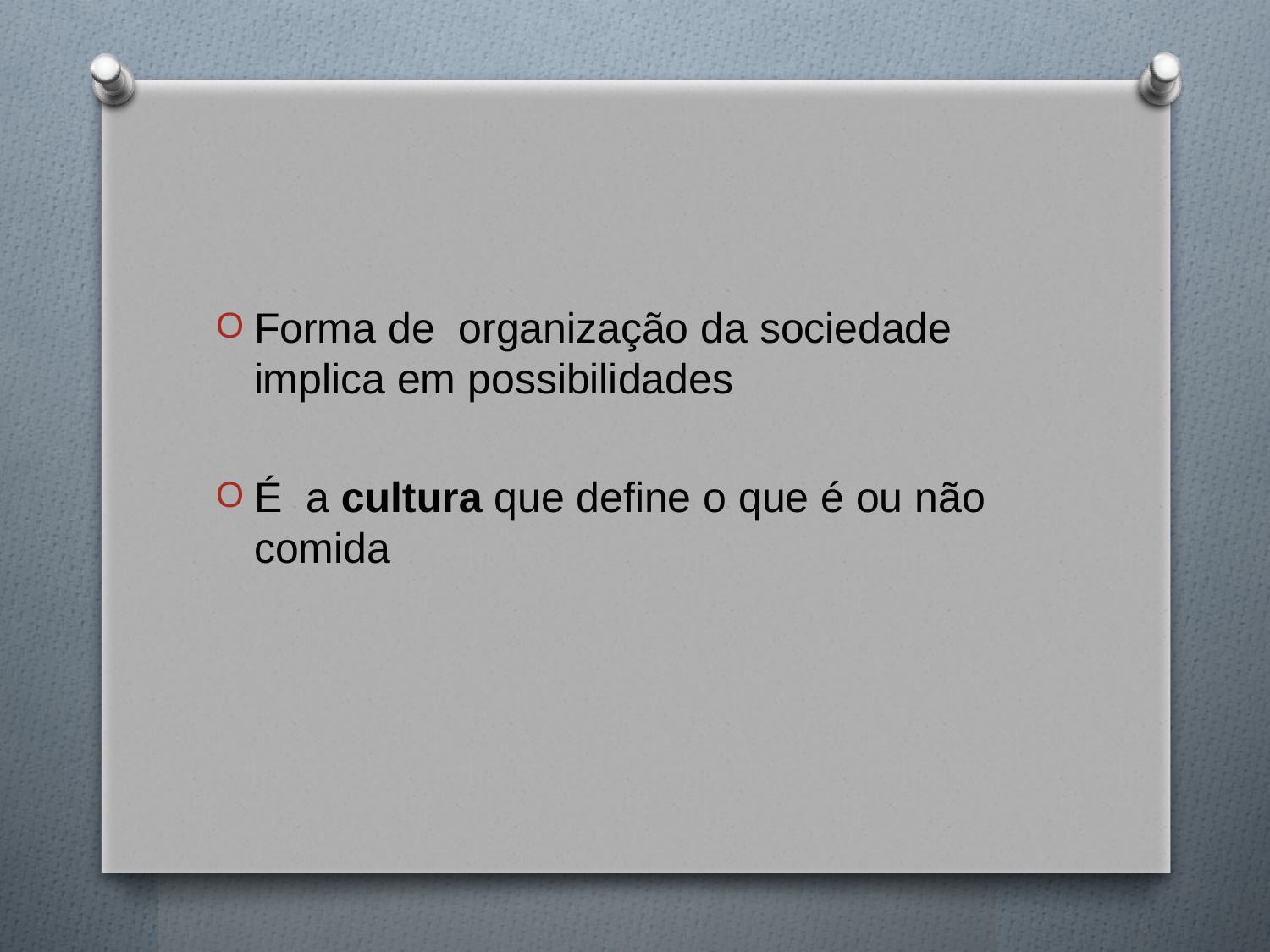

#
Forma de  organização da sociedade implica em possibilidades

É  a cultura que define o que é ou não comida